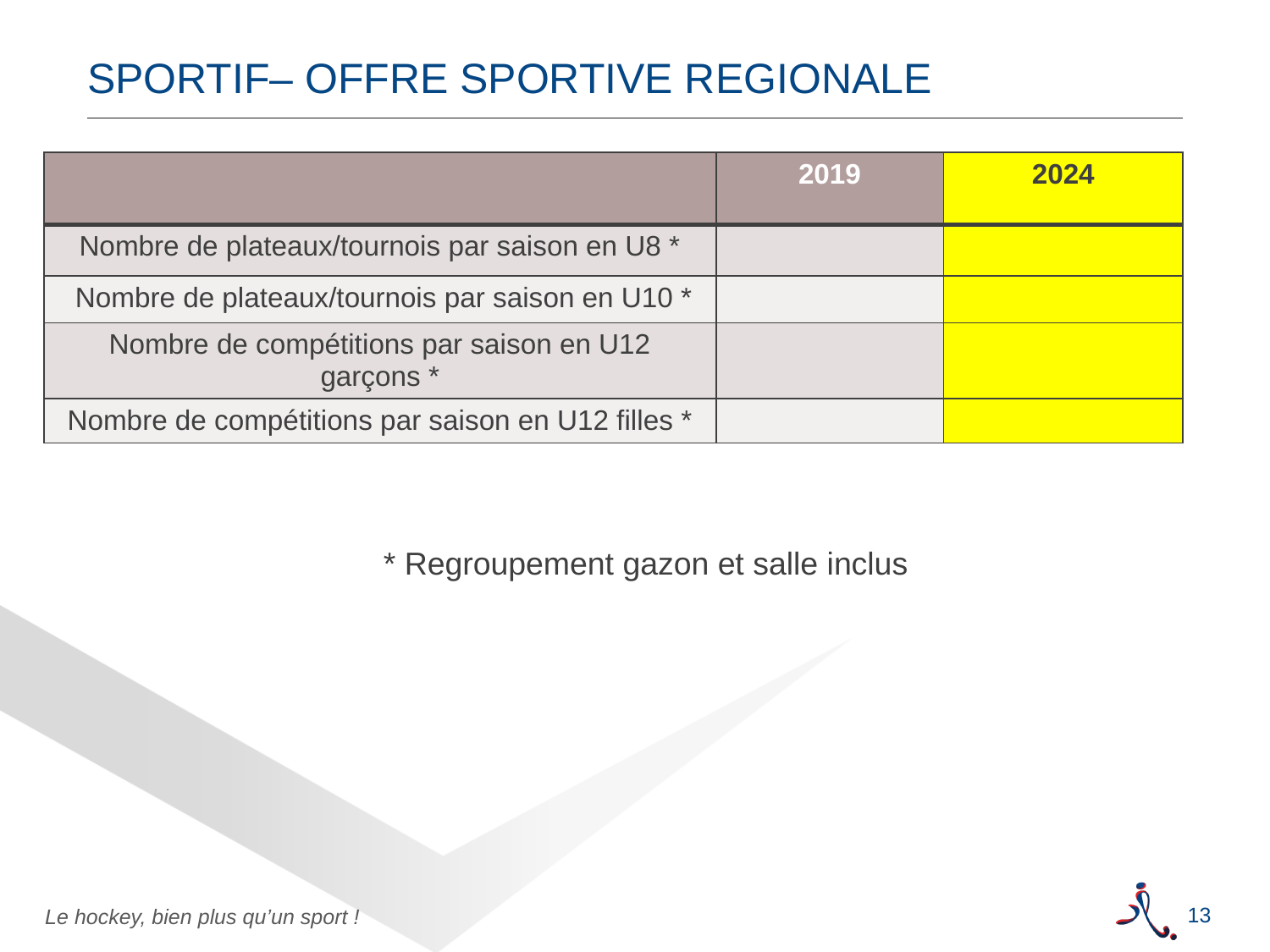

SPORTIF– OFFRE SPORTIVE REGIONALE
|  | 2019 | 2024 |
| --- | --- | --- |
| Nombre de plateaux/tournois par saison en U8 \* |  |  |
| Nombre de plateaux/tournois par saison en U10 \* |  |  |
| Nombre de compétitions par saison en U12 garçons \* |  |  |
| Nombre de compétitions par saison en U12 filles \* |  |  |
* Regroupement gazon et salle inclus
13